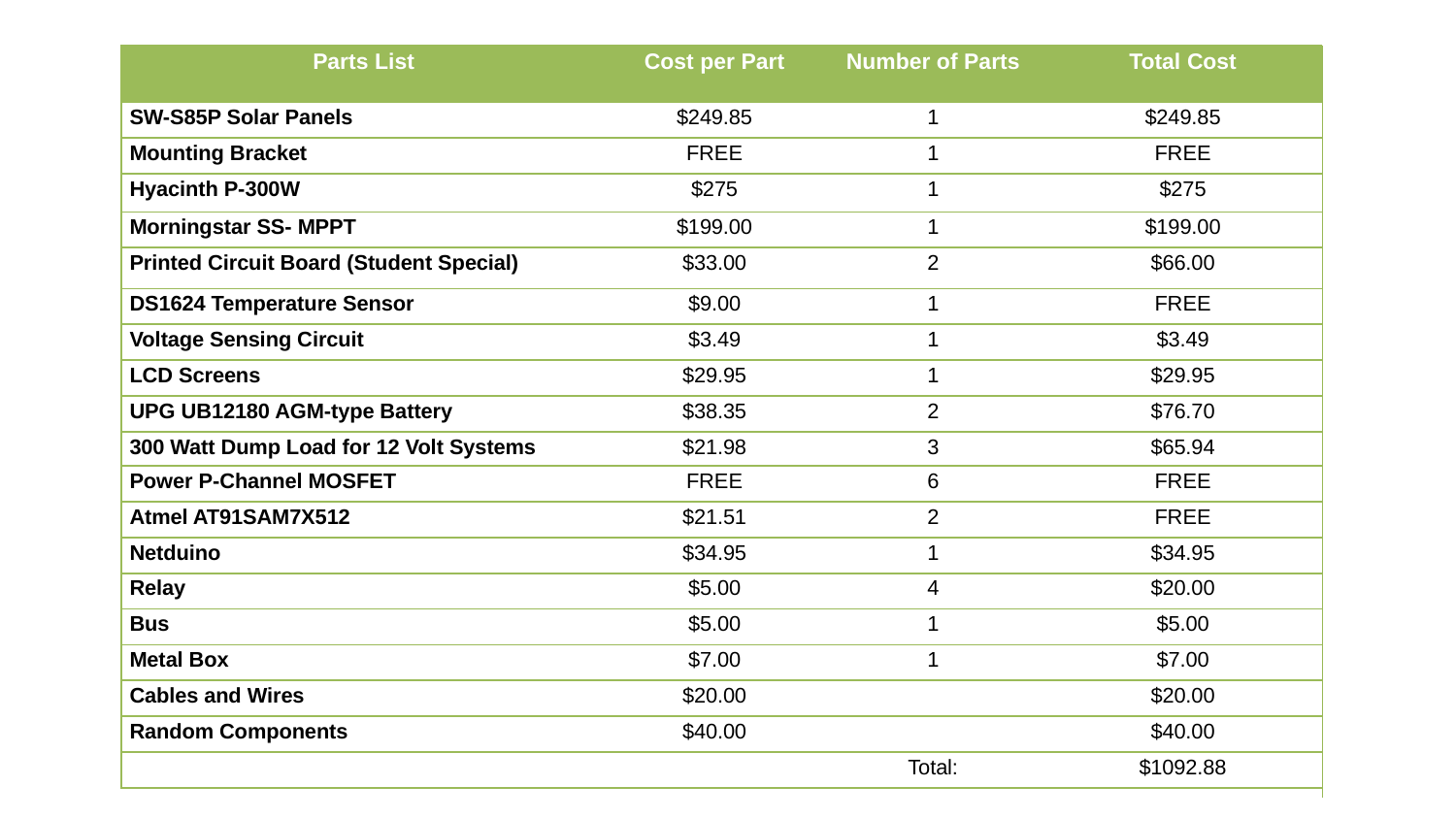

| Parts List | Cost per Part | Number of Parts | Total Cost |
| --- | --- | --- | --- |
| SW-S85P Solar Panels | $249.85 | 1 | $249.85 |
| Mounting Bracket | FREE | 1 | FREE |
| Hyacinth P-300W | $275 | 1 | $275 |
| Morningstar SS- MPPT | $199.00 | 1 | $199.00 |
| Printed Circuit Board (Student Special) | $33.00 | 2 | $66.00 |
| DS1624 Temperature Sensor | $9.00 | 1 | FREE |
| Voltage Sensing Circuit | $3.49 | 1 | $3.49 |
| LCD Screens | $29.95 | 1 | $29.95 |
| UPG UB12180 AGM-type Battery | $38.35 | 2 | $76.70 |
| 300 Watt Dump Load for 12 Volt Systems | $21.98 | 3 | $65.94 |
| Power P-Channel MOSFET | FREE | 6 | FREE |
| Atmel AT91SAM7X512 | $21.51 | 2 | FREE |
| Netduino | $34.95 | 1 | $34.95 |
| Relay | $5.00 | 4 | $20.00 |
| Bus | $5.00 | 1 | $5.00 |
| Metal Box | $7.00 | 1 | $7.00 |
| Cables and Wires | $20.00 |  | $20.00 |
| Random Components | $40.00 |  | $40.00 |
|  |  | Total: | $1092.88 |